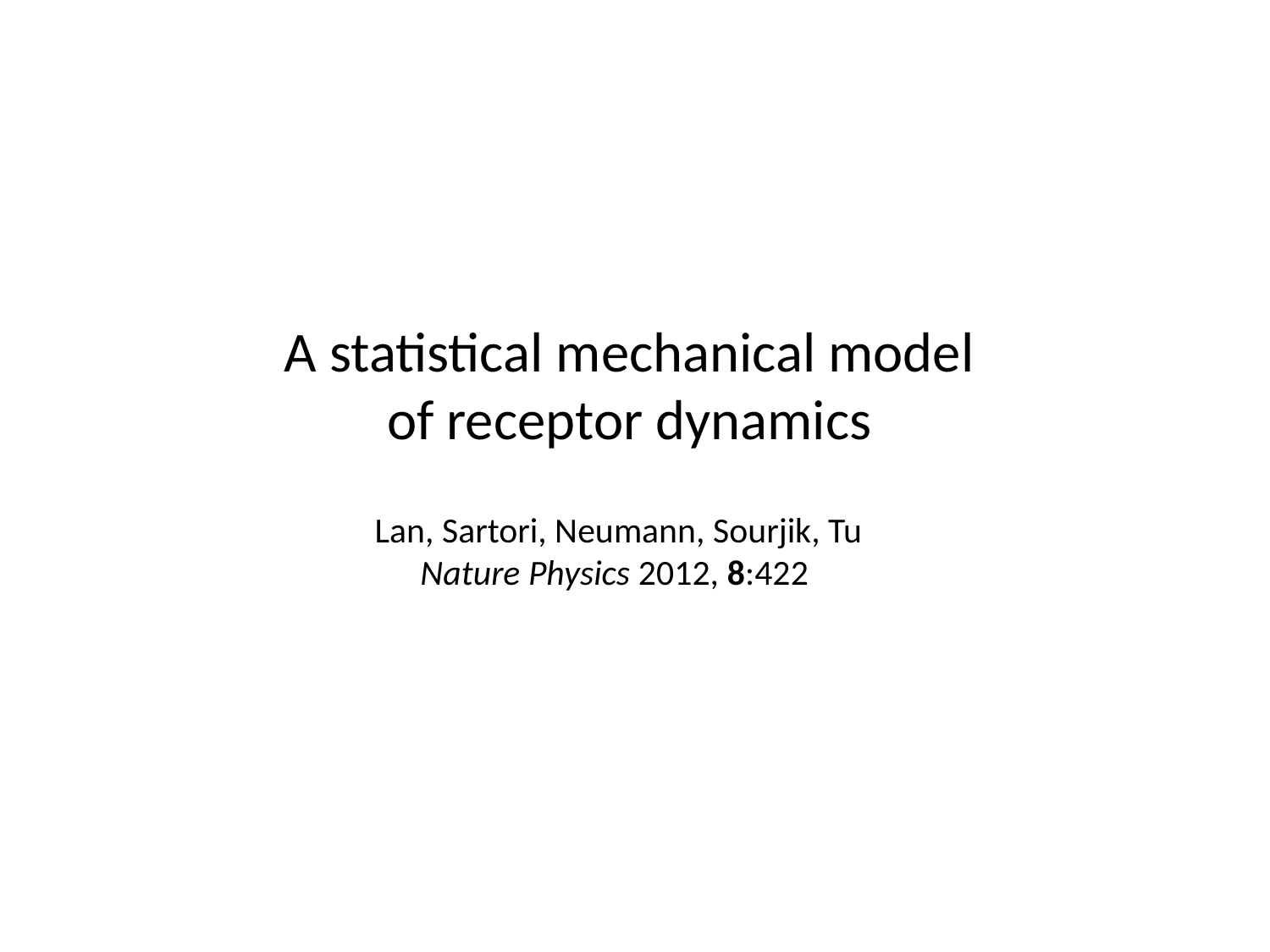

A statistical mechanical model of receptor dynamics
Lan, Sartori, Neumann, Sourjik, Tu
Nature Physics 2012, 8:422